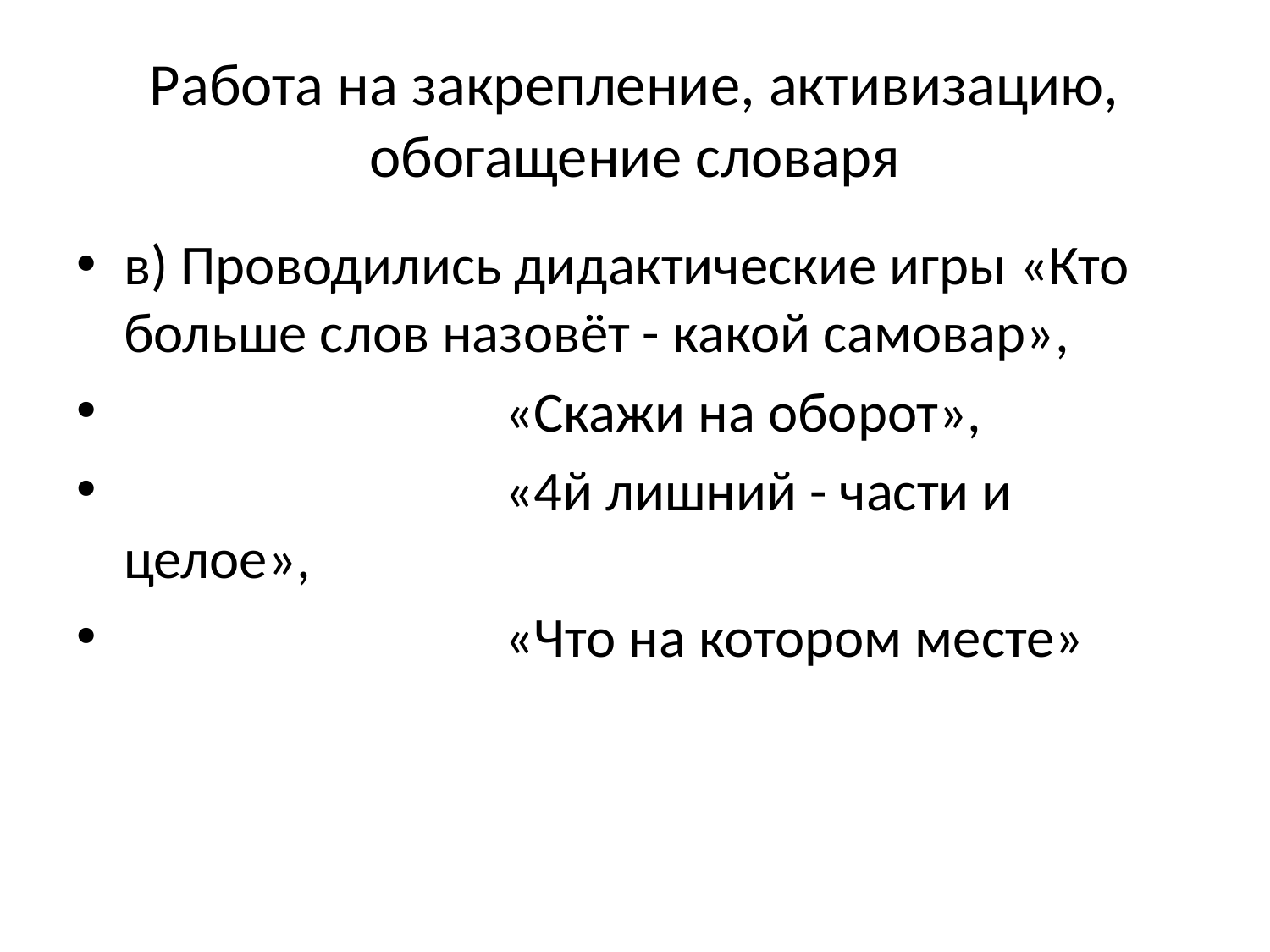

# Работа на закрепление, активизацию, обогащение словаря
в) Проводились дидактические игры «Кто больше слов назовёт - какой самовар»,
			«Скажи на оборот»,
			«4й лишний - части и целое»,
			«Что на котором месте»